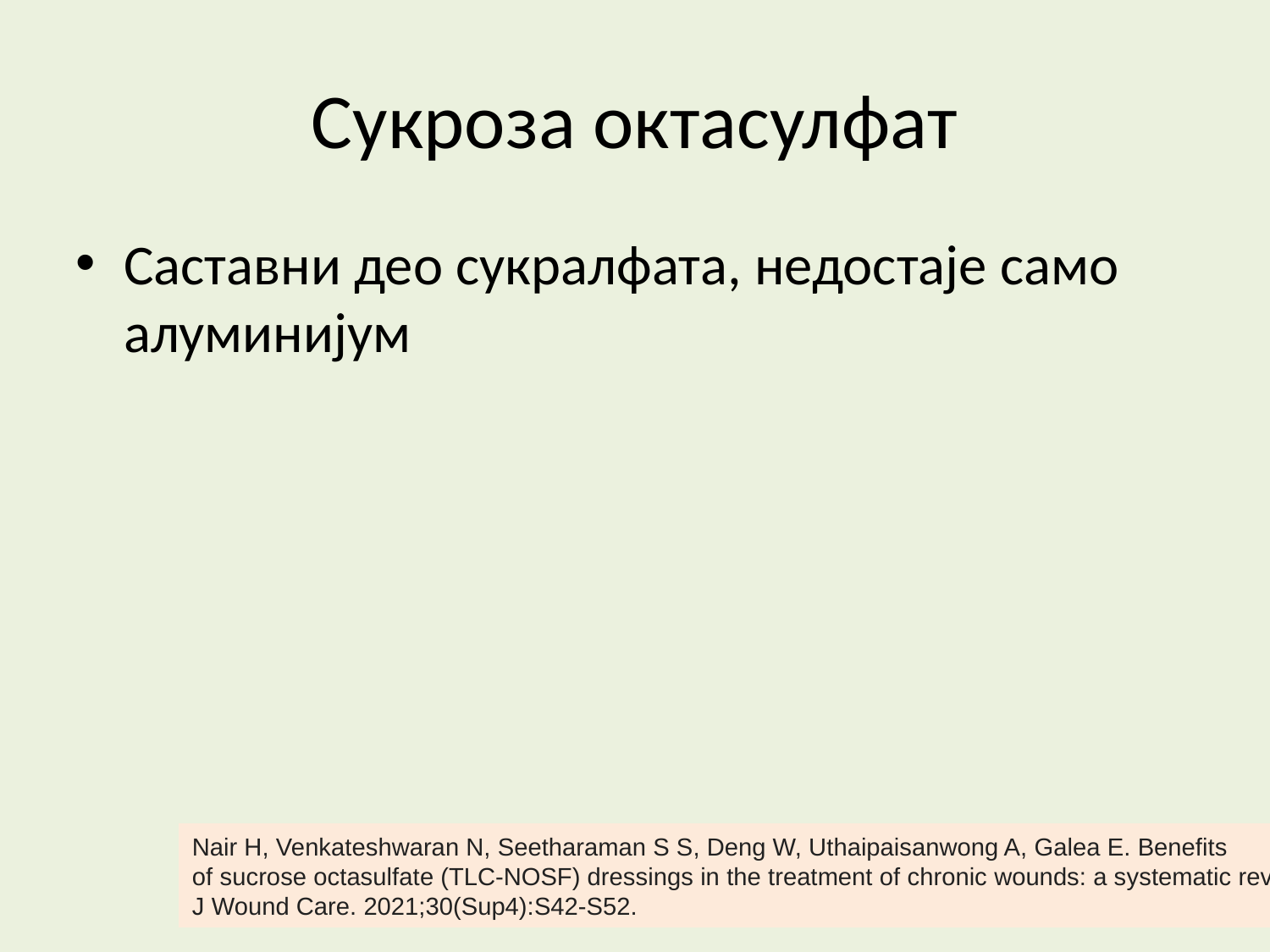

Сукроза октасулфат
Саставни део сукралфата, недостаје само алуминијум

Nair H, Venkateshwaran N, Seetharaman S S, Deng W, Uthaipaisanwong A, Galea E. Benefits
of sucrose octasulfate (TLC-NOSF) dressings in the treatment of chronic wounds: a systematic review.
J Wound Care. 2021;30(Sup4):S42-S52.